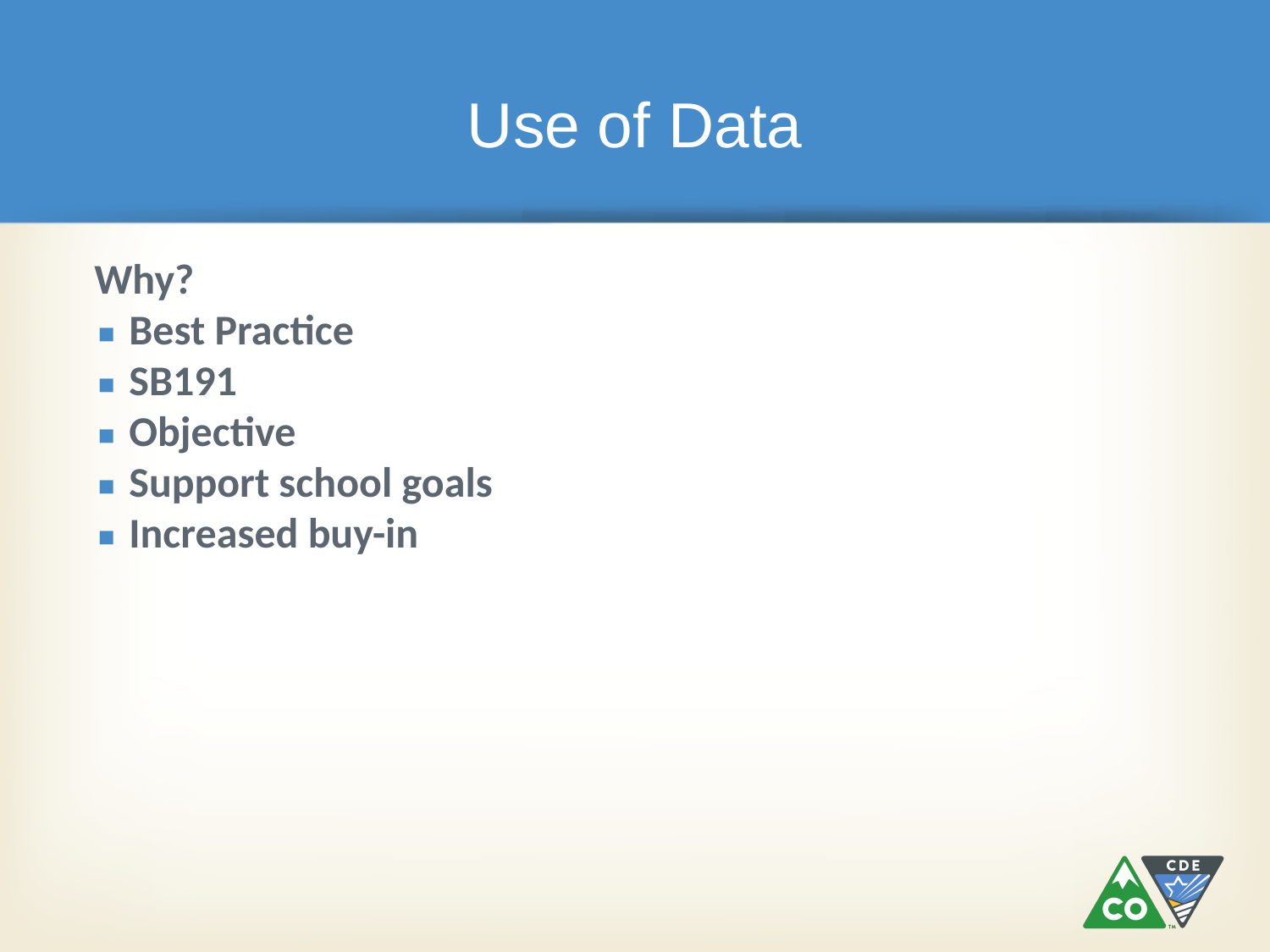

# Use of Data
Why?
Best Practice
SB191
Objective
Support school goals
Increased buy-in